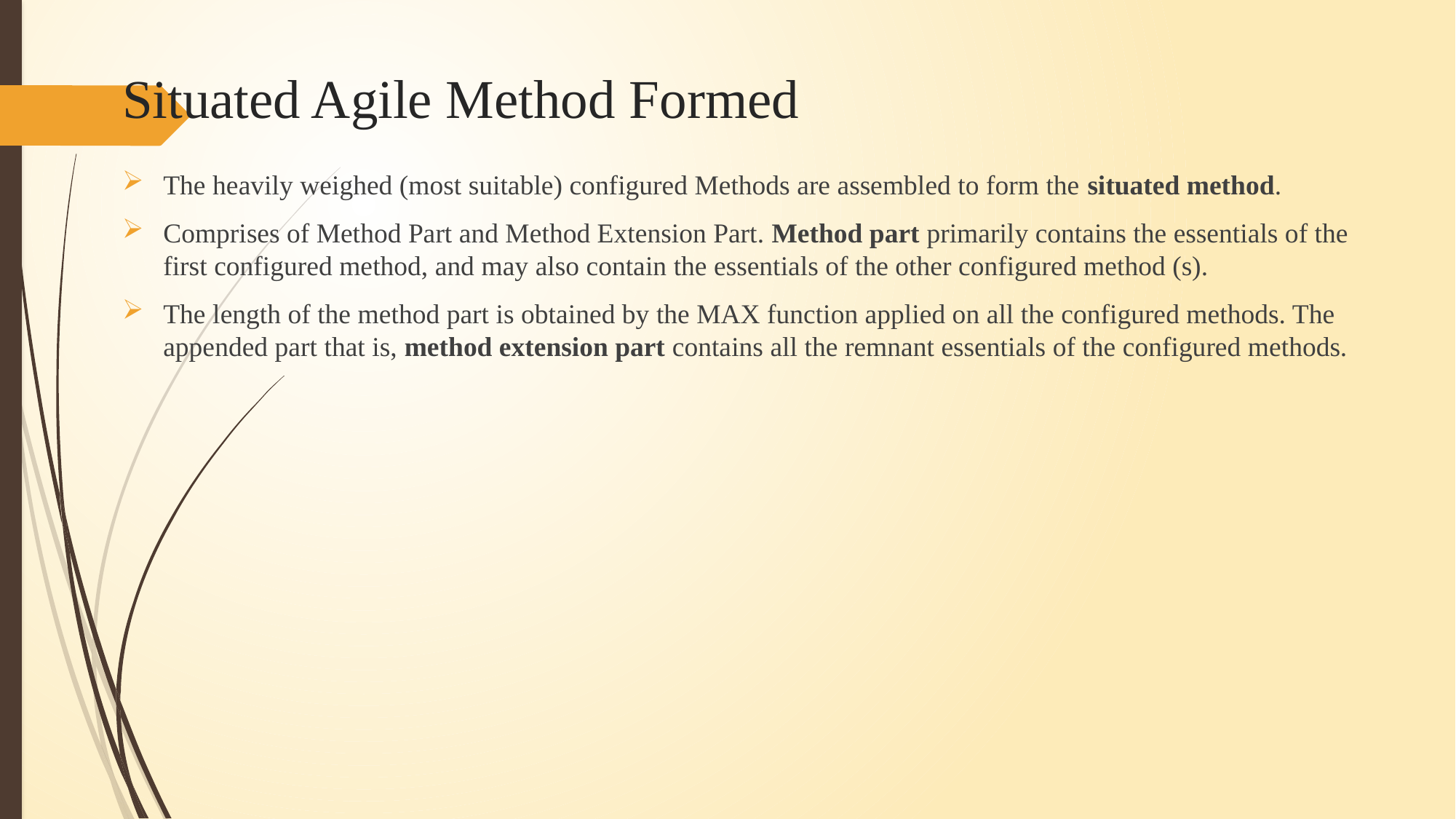

# Situated Agile Method Formed
The heavily weighed (most suitable) configured Methods are assembled to form the situated method.
Comprises of Method Part and Method Extension Part. Method part primarily contains the essentials of the first configured method, and may also contain the essentials of the other configured method (s).
The length of the method part is obtained by the MAX function applied on all the configured methods. The appended part that is, method extension part contains all the remnant essentials of the configured methods.